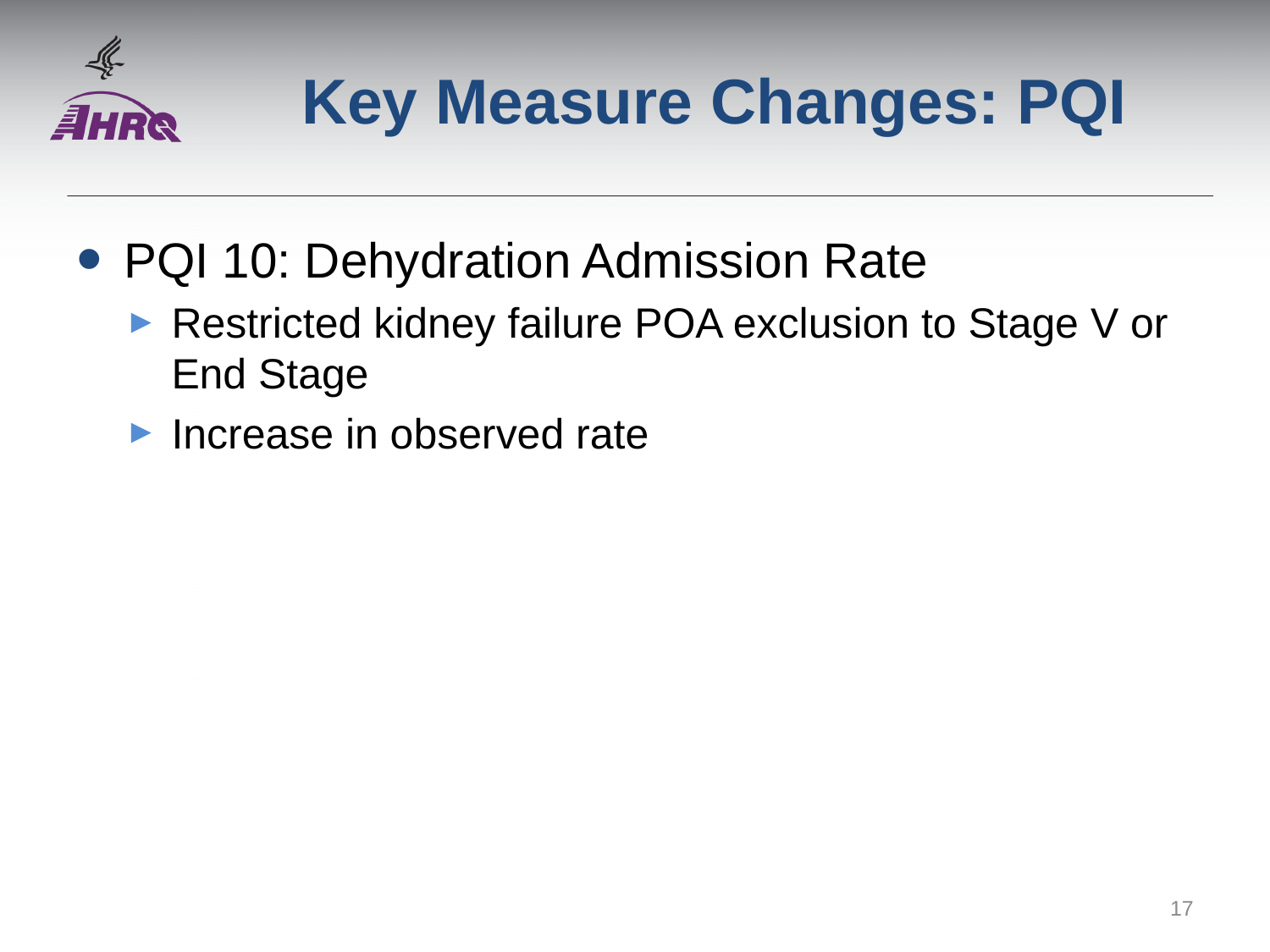

# Key Measure Changes: PQI
PQI 10: Dehydration Admission Rate
Restricted kidney failure POA exclusion to Stage V or End Stage
Increase in observed rate
17